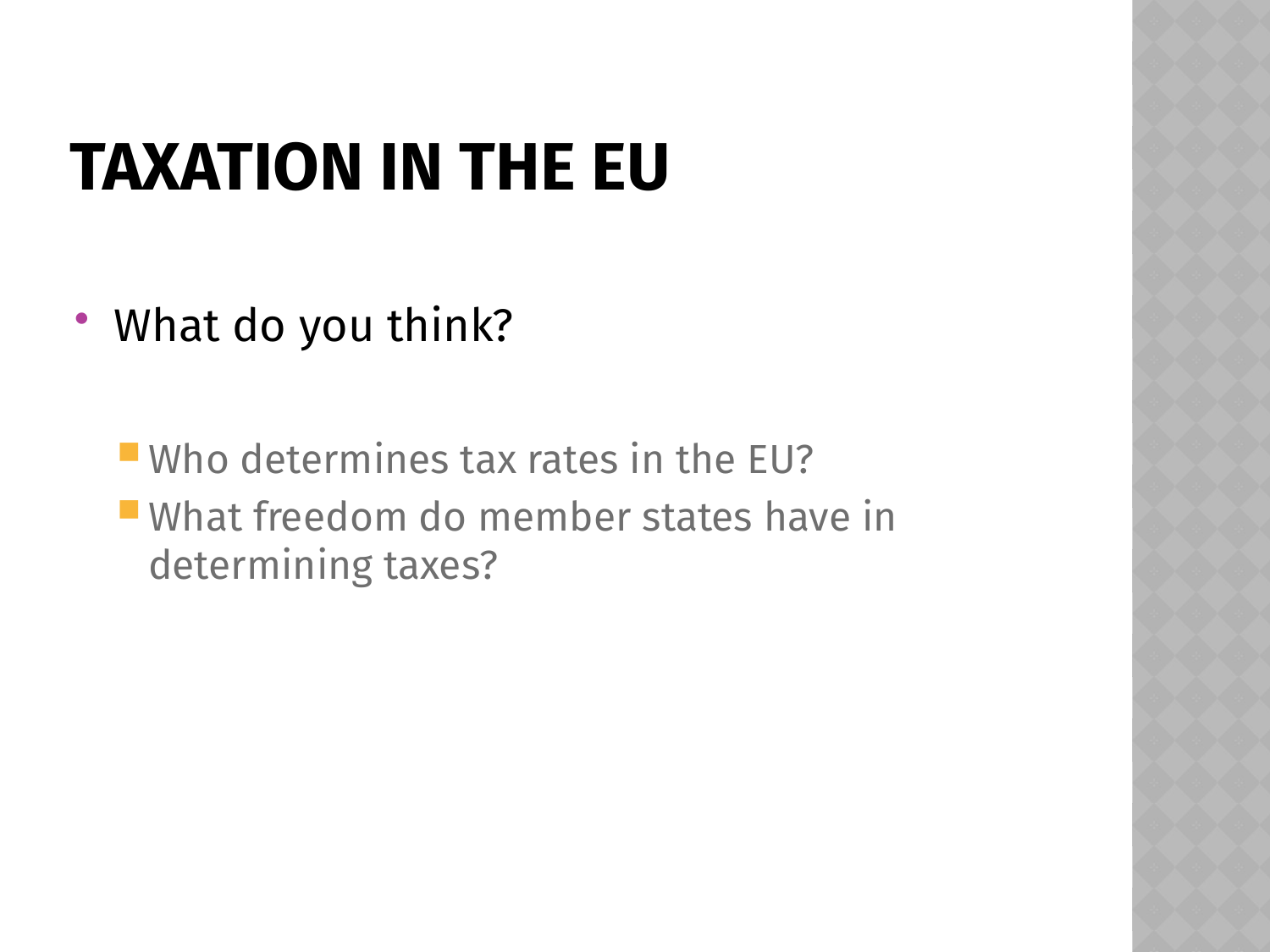

# Taxation in the eu

What do you think?

Who determines tax rates in the EU?
What freedom do member states have in determining taxes?